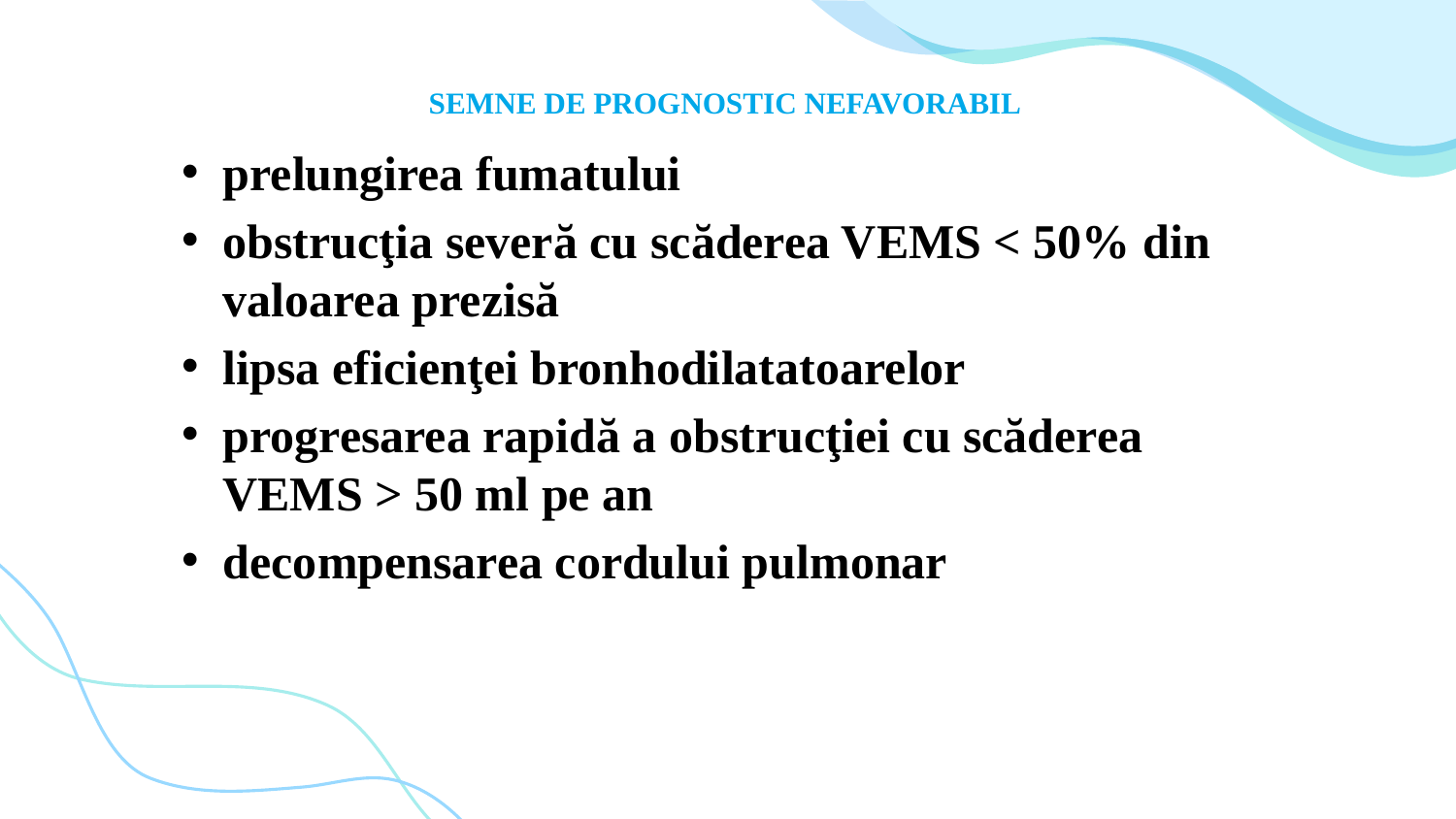

# SEMNE DE PROGNOSTIC NEFAVORABIL
prelungirea fumatului
obstrucţia severă cu scăderea VEMS < 50% din valoarea prezisă
lipsa eficienţei bronhodilatatoarelor
progresarea rapidă a obstrucţiei cu scăderea VEMS > 50 ml pe an
decompensarea cordului pulmonar